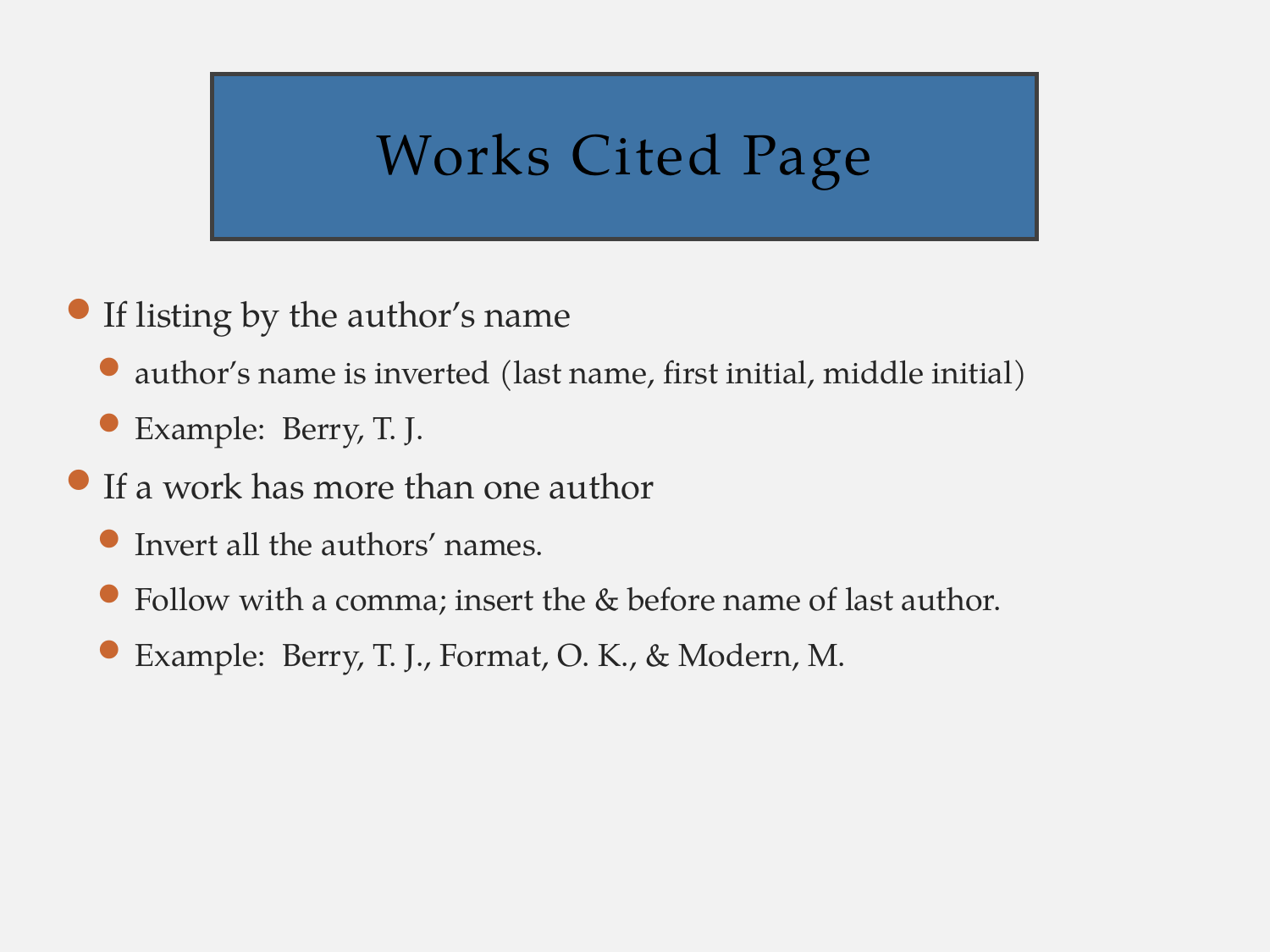

# Works Cited Page
If listing by the author’s name
author’s name is inverted (last name, first initial, middle initial)
Example:  Berry, T. J.
If a work has more than one author
Invert all the authors’ names.
Follow with a comma; insert the & before name of last author.
Example:  Berry, T. J., Format, O. K., & Modern, M.